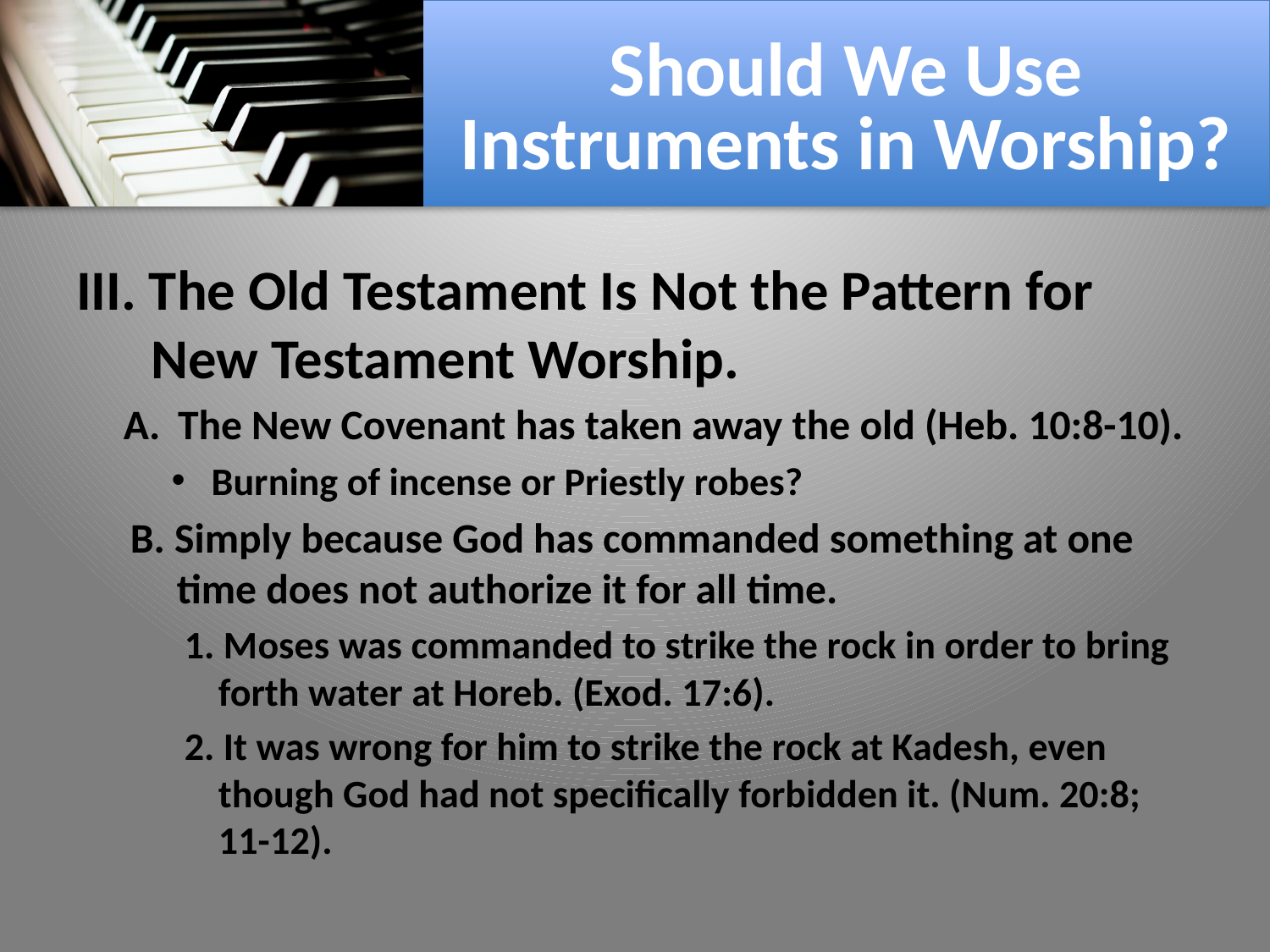

# Should We Use Instruments in Worship?
III. The Old Testament Is Not the Pattern for New Testament Worship.
The New Covenant has taken away the old (Heb. 10:8-10).
Burning of incense or Priestly robes?
B. Simply because God has commanded something at one time does not authorize it for all time.
1. Moses was commanded to strike the rock in order to bring forth water at Horeb. (Exod. 17:6).
2. It was wrong for him to strike the rock at Kadesh, even though God had not specifically forbidden it. (Num. 20:8; 11-12).